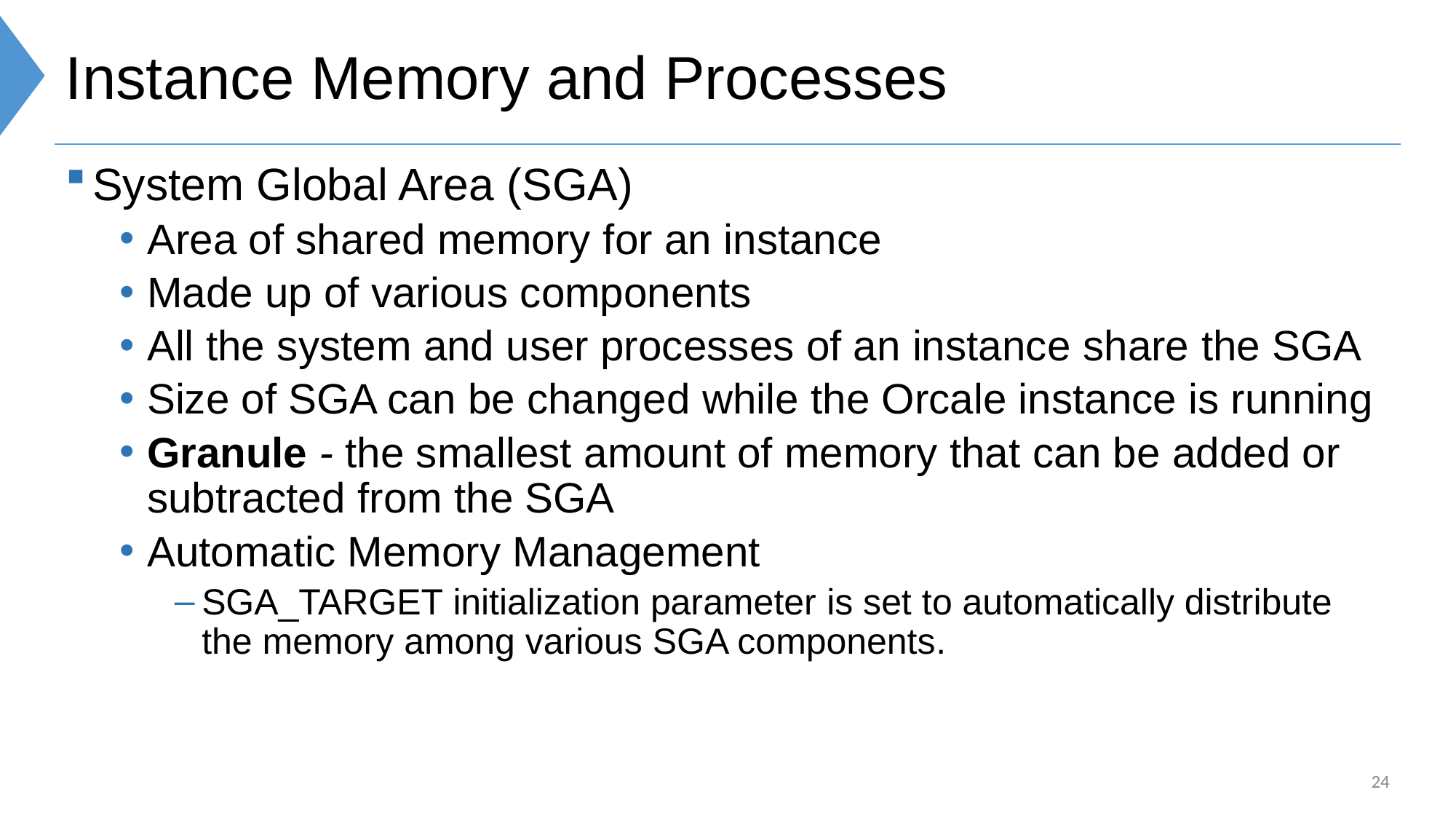

# Instance Memory and Processes
System Global Area (SGA)
Area of shared memory for an instance
Made up of various components
All the system and user processes of an instance share the SGA
Size of SGA can be changed while the Orcale instance is running
Granule - the smallest amount of memory that can be added or subtracted from the SGA
Automatic Memory Management
SGA_TARGET initialization parameter is set to automatically distribute the memory among various SGA components.
24